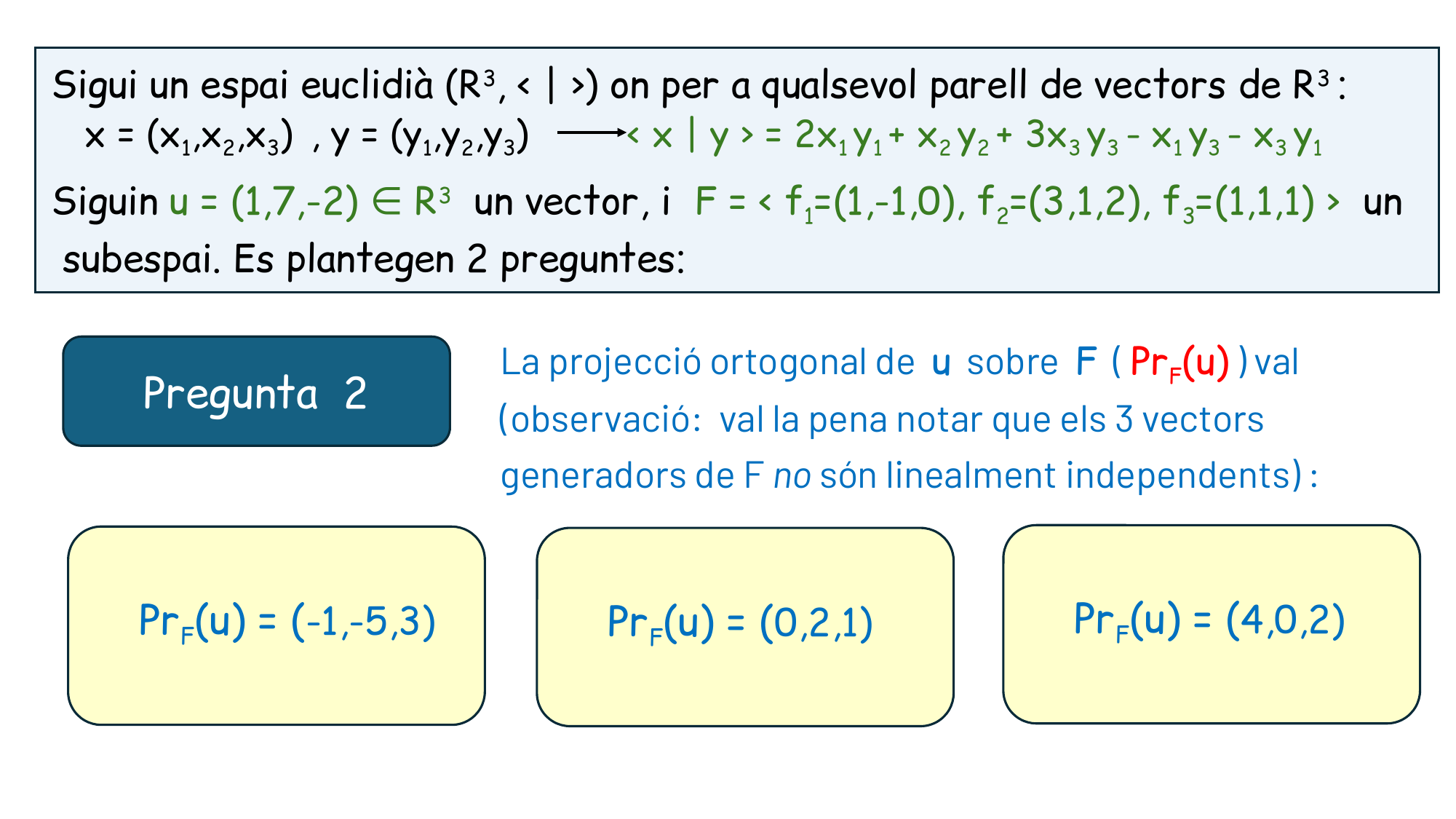

Sigui un espai euclidià (R3, < | >) on per a qualsevol parell de vectors de R3 :

Siguin u = (1,7,-2) ∈ R3  un vector, i  F = < f1=(1,-1,0), f2=(3,1,2), f3=(1,1,1) >  un
 subespai. Es plantegen 2 preguntes:

 x = (x1,x2,x3)  , y = (y1,y2,y3)         < x | y > = 2x1 y1 + x2 y2 + 3x3 y3 - x1 y3 - x3 y1

La projecció ortogonal de  u  sobre  F  ( PrF(u) ) val
(observació:  val la pena notar que els 3 vectors
generadors de F no són linealment independents) :

Pregunta  2

      PrF(u) = (4,0,2)

      PrF(u) = (-1,-5,3)

      PrF(u) = (0,2,1)